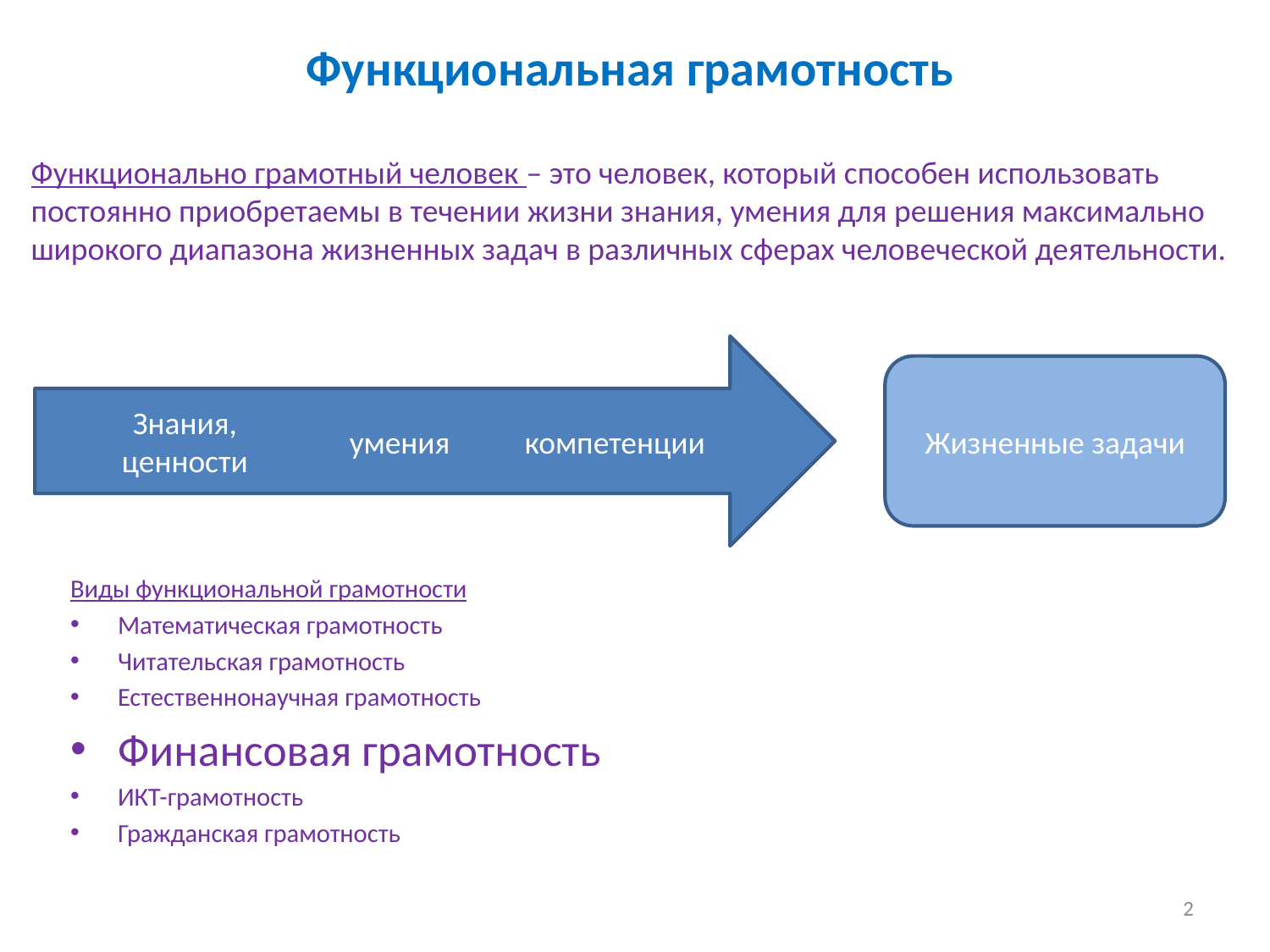

# Функциональная грамотность
Функционально грамотный человек – это человек, который способен использовать
постоянно приобретаемы в течении жизни знания, умения для решения максимально
широкого диапазона жизненных задач в различных сферах человеческой деятельности.

Жизненные задачи
Знания,
ценности
умения
компетенции
Виды функциональной грамотности
Математическая грамотность
Читательская грамотность
Естественнонаучная грамотность
Финансовая грамотность
ИКТ-грамотность
Гражданская грамотность

2